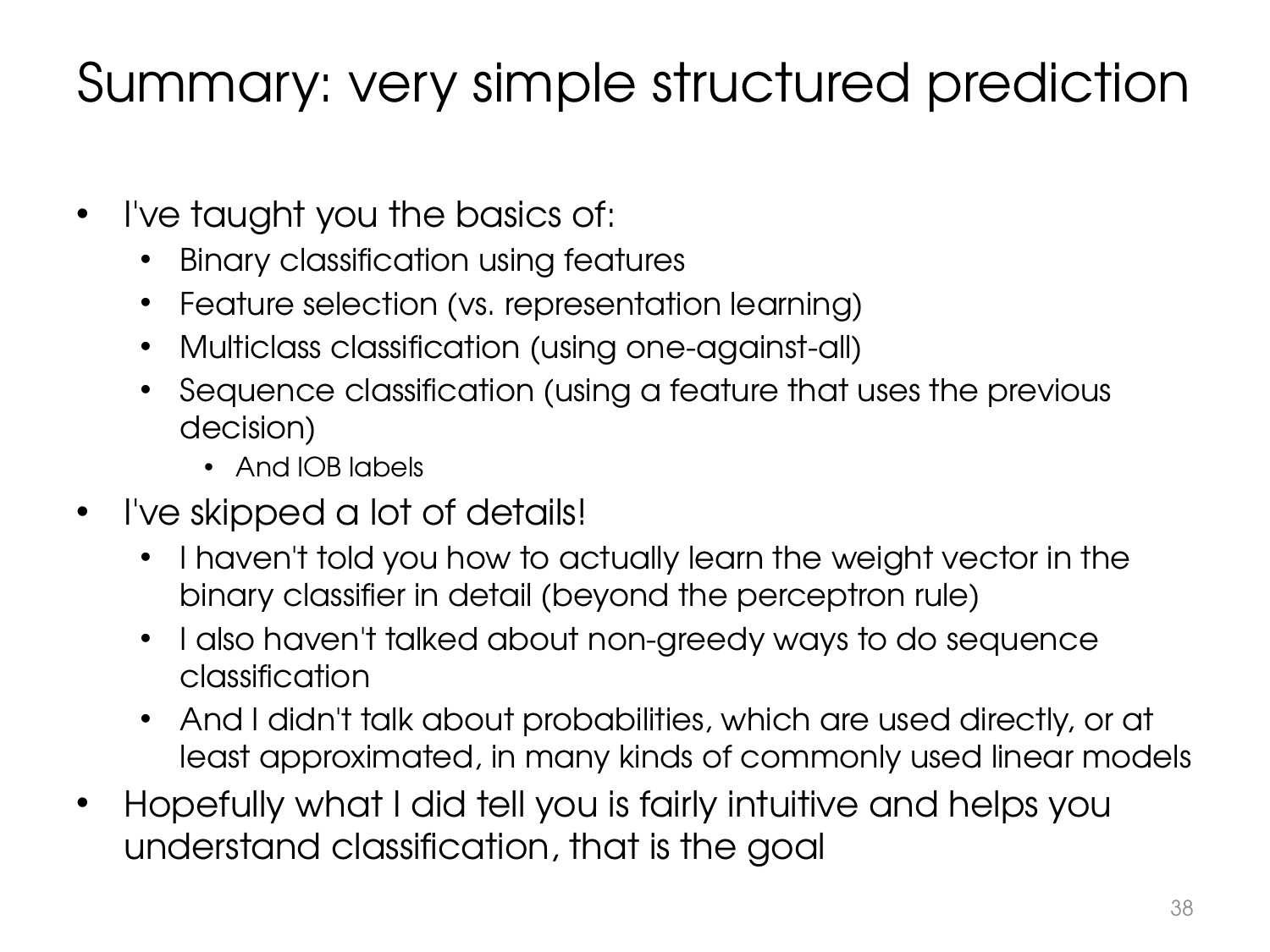

# Summary: very simple structured prediction
I've taught you the basics of:
Binary classification using features
Feature selection (vs. representation learning)
Multiclass classification (using one-against-all)
Sequence classification (using a feature that uses the previous decision)
And IOB labels
I've skipped a lot of details!
I haven't told you how to actually learn the weight vector in the binary classifier in detail (beyond the perceptron rule)
I also haven't talked about non-greedy ways to do sequence classification
And I didn't talk about probabilities, which are used directly, or at least approximated, in many kinds of commonly used linear models
Hopefully what I did tell you is fairly intuitive and helps you understand classification, that is the goal
38